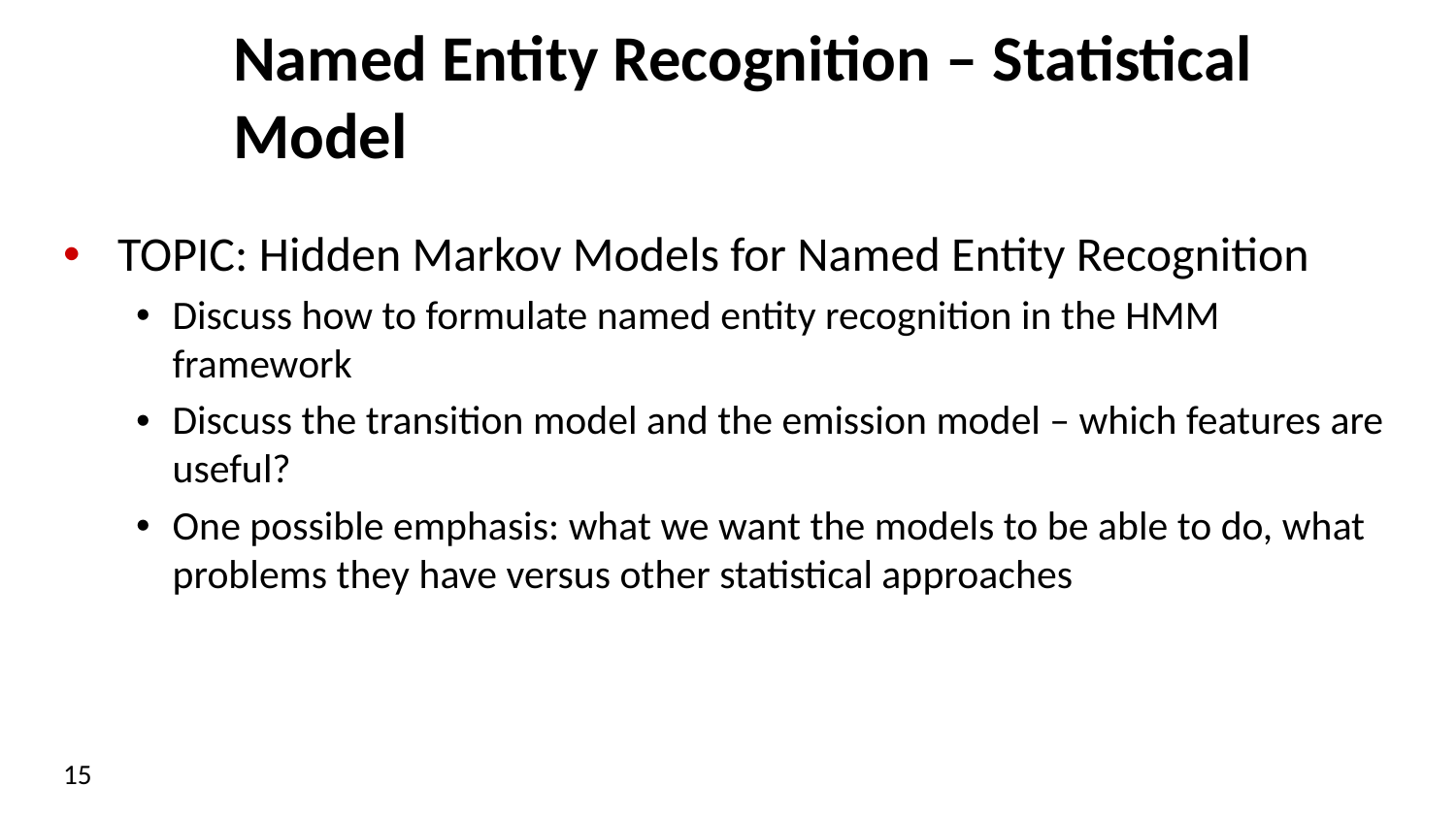

# Named Entity Recognition – Statistical Model
TOPIC: Hidden Markov Models for Named Entity Recognition
Discuss how to formulate named entity recognition in the HMM framework
Discuss the transition model and the emission model – which features are useful?
One possible emphasis: what we want the models to be able to do, what problems they have versus other statistical approaches
15